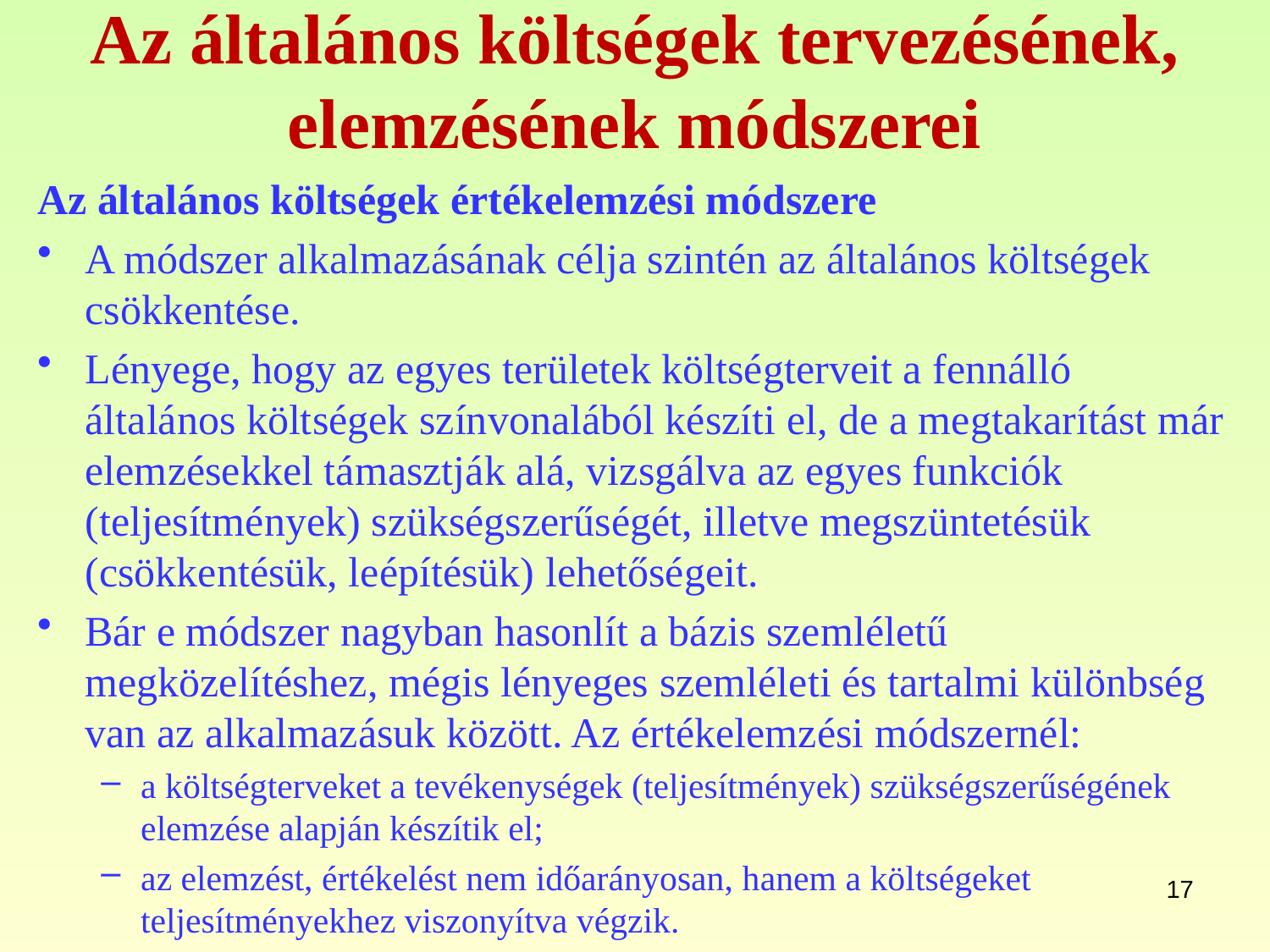

# Az általános költségek tervezésének, elemzésének módszerei
Az általános költségek értékelemzési módszere
A módszer alkalmazásának célja szintén az általános költségek csökkentése.
Lényege, hogy az egyes területek költségterveit a fennálló általános költségek színvonalából készíti el, de a megtakarítást már elemzésekkel támasztják alá, vizsgálva az egyes funkciók (teljesítmények) szükségszerűségét, illetve megszüntetésük (csökkentésük, leépítésük) lehetőségeit.
Bár e módszer nagyban hasonlít a bázis szemléletű megközelítéshez, mégis lényeges szemléleti és tartalmi különbség van az alkalmazásuk között. Az értékelemzési módszernél:
a költségterveket a tevékenységek (teljesítmények) szükségszerűségének elemzése alapján készítik el;
az elemzést, értékelést nem időarányosan, hanem a költségeket teljesítményekhez viszonyítva végzik.
17